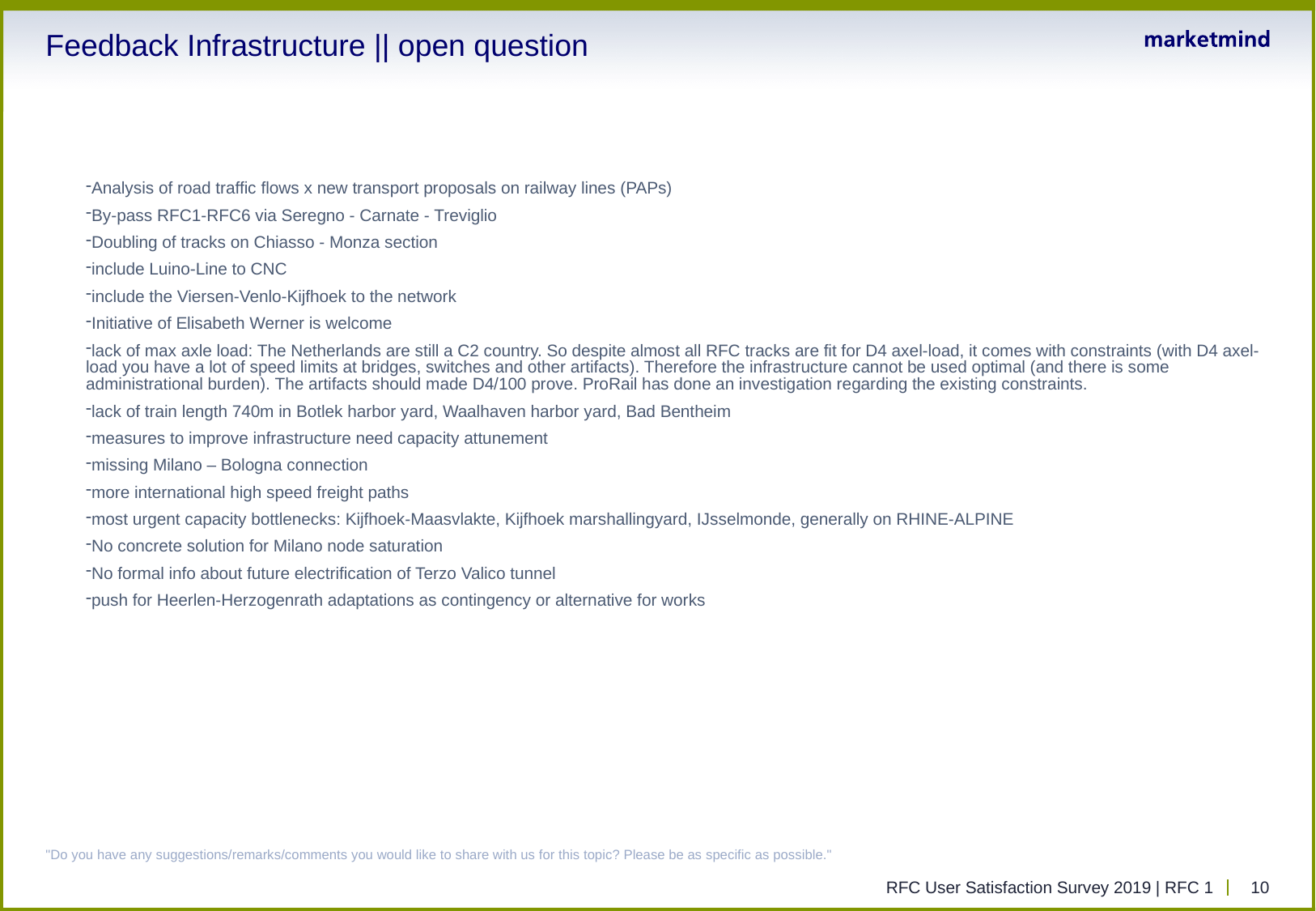

# Feedback Infrastructure || open question
Analysis of road traffic flows x new transport proposals on railway lines (PAPs)
By-pass RFC1-RFC6 via Seregno - Carnate - Treviglio
Doubling of tracks on Chiasso - Monza section
include Luino-Line to CNC
include the Viersen-Venlo-Kijfhoek to the network
Initiative of Elisabeth Werner is welcome
lack of max axle load: The Netherlands are still a C2 country. So despite almost all RFC tracks are fit for D4 axel-load, it comes with constraints (with D4 axel-load you have a lot of speed limits at bridges, switches and other artifacts). Therefore the infrastructure cannot be used optimal (and there is some administrational burden). The artifacts should made D4/100 prove. ProRail has done an investigation regarding the existing constraints.
lack of train length 740m in Botlek harbor yard, Waalhaven harbor yard, Bad Bentheim
measures to improve infrastructure need capacity attunement
missing Milano – Bologna connection
more international high speed freight paths
most urgent capacity bottlenecks: Kijfhoek-Maasvlakte, Kijfhoek marshallingyard, IJsselmonde, generally on RHINE-ALPINE
No concrete solution for Milano node saturation
No formal info about future electrification of Terzo Valico tunnel
push for Heerlen-Herzogenrath adaptations as contingency or alternative for works
"Do you have any suggestions/remarks/comments you would like to share with us for this topic? Please be as specific as possible."
RFC User Satisfaction Survey 2019 | RFC 1
10